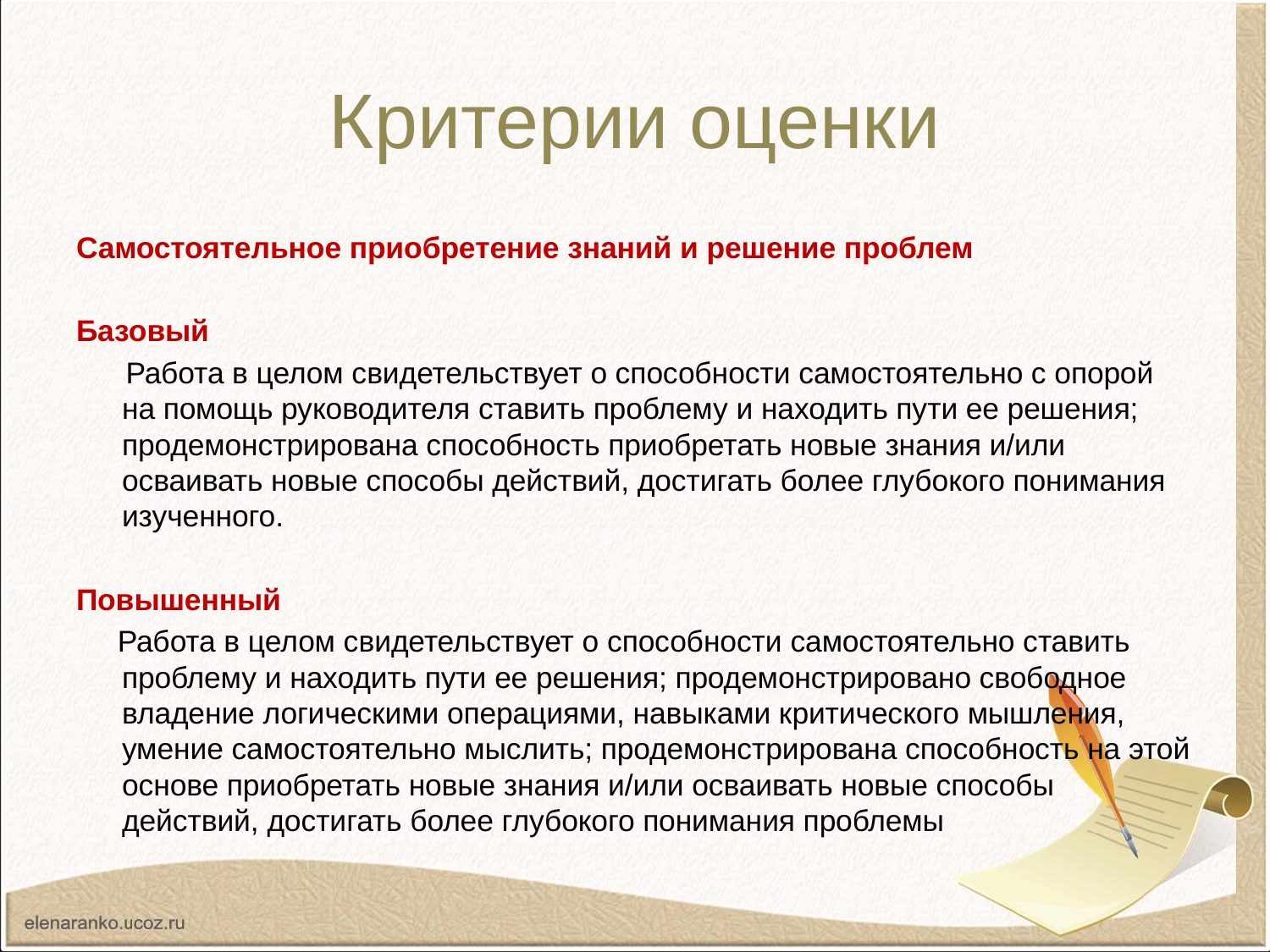

# Критерии оценки
Самостоятельное приобретение знаний и решение проблем

Базовый
      Работа в целом свидетельствует о способности самостоятельно с опорой на помощь руководителя ставить проблему и находить пути ее решения; продемонстрирована способность приобретать новые знания и/или осваивать новые способы действий, достигать более глубокого понимания изученного.

Повышенный
     Работа в целом свидетельствует о способности самостоятельно ставить проблему и находить пути ее решения; продемонстрировано свободное владение логическими операциями, навыками критического мышления, умение самостоятельно мыслить; продемонстрирована способность на этой основе приобретать новые знания и/или осваивать новые способы действий, достигать более глубокого понимания проблемы